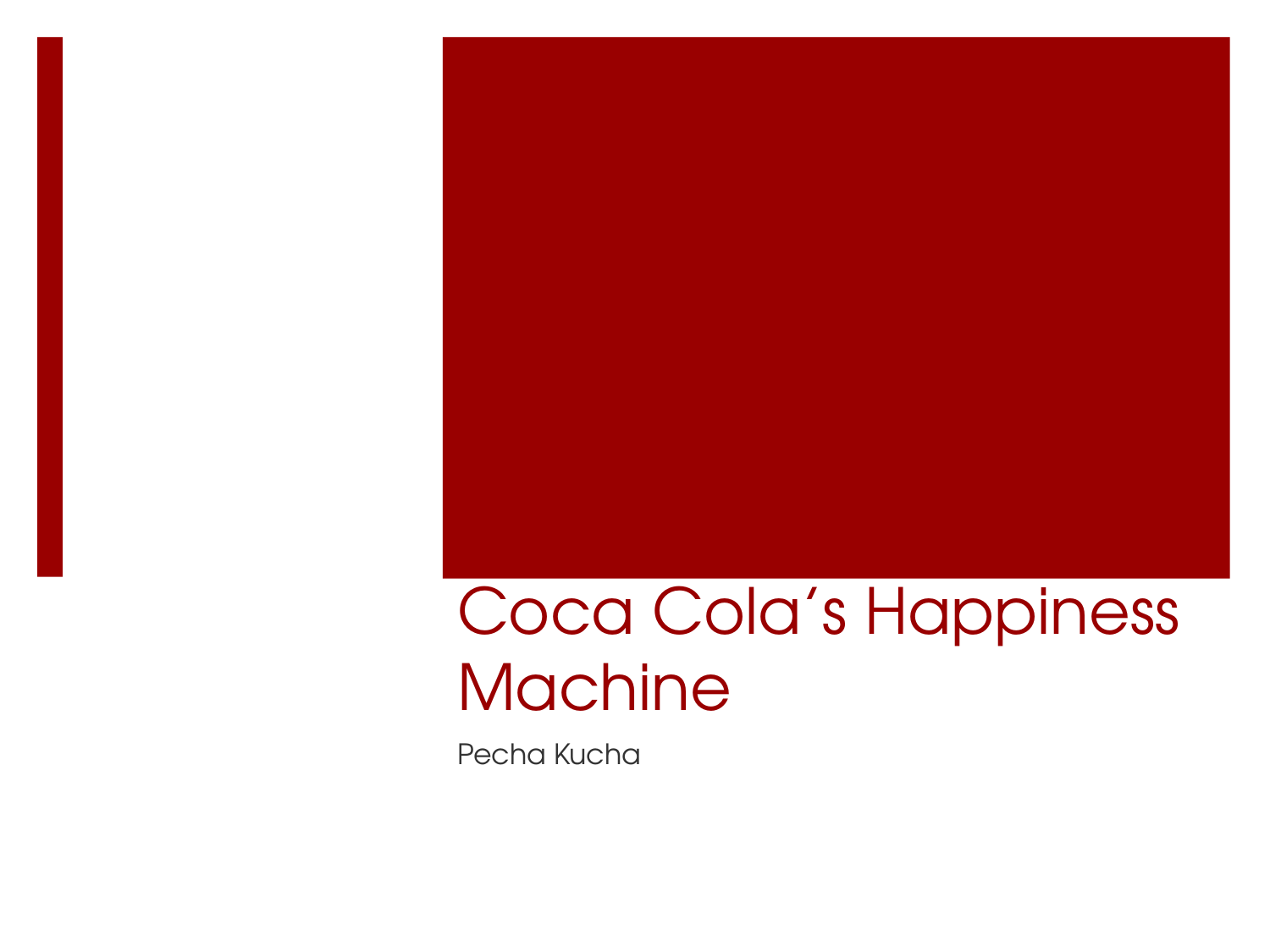

# Coca Cola’s Happiness Machine
Pecha Kucha